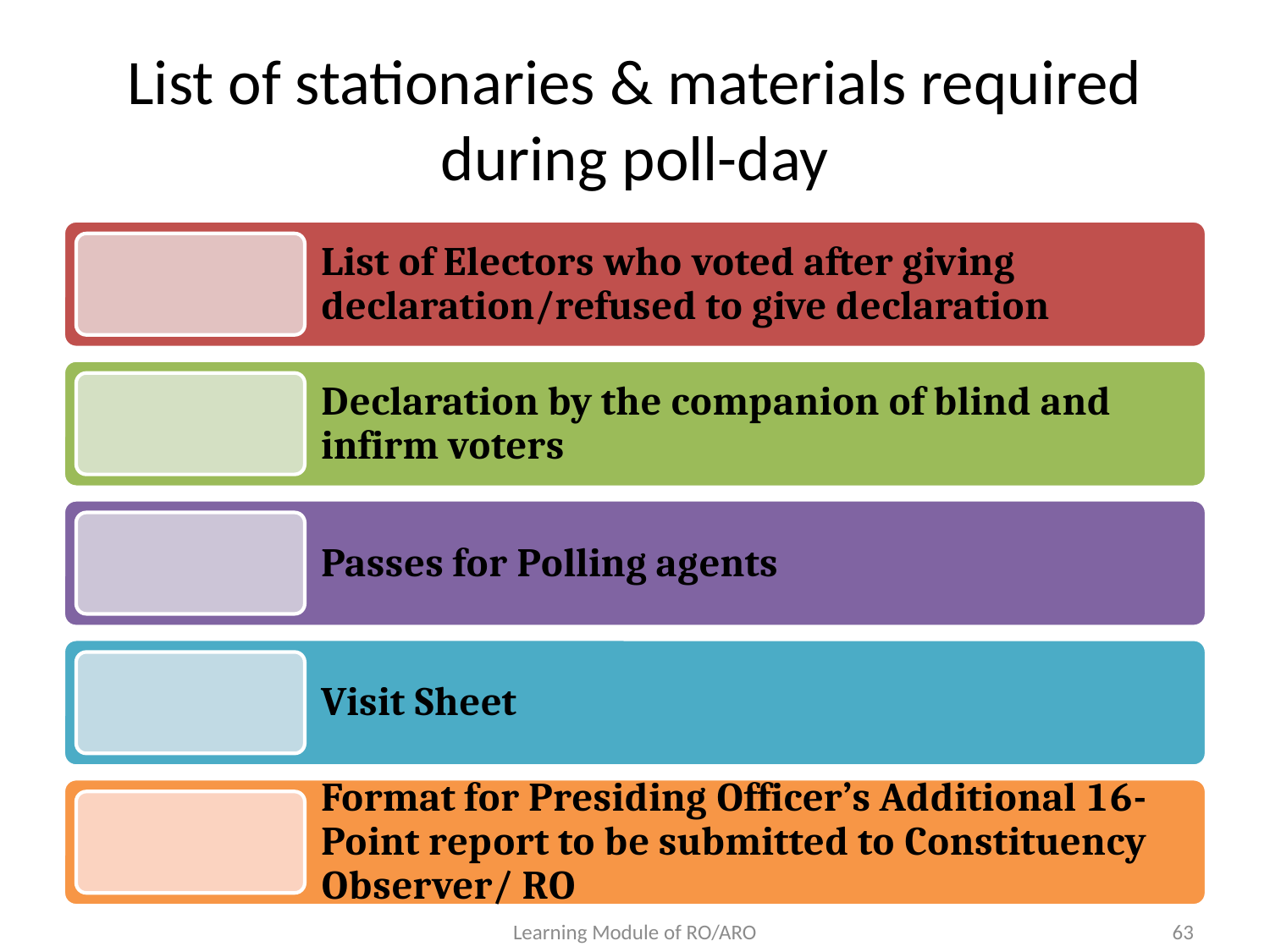

# List of stationaries & materials required during poll-day
List of Electors who voted after giving declaration/refused to give declaration
Declaration by the companion of blind and infirm voters
Passes for Polling agents
Visit Sheet
Format for Presiding Officer’s Additional 16-Point report to be submitted to Constituency Observer/ RO
Learning Module of RO/ARO
63